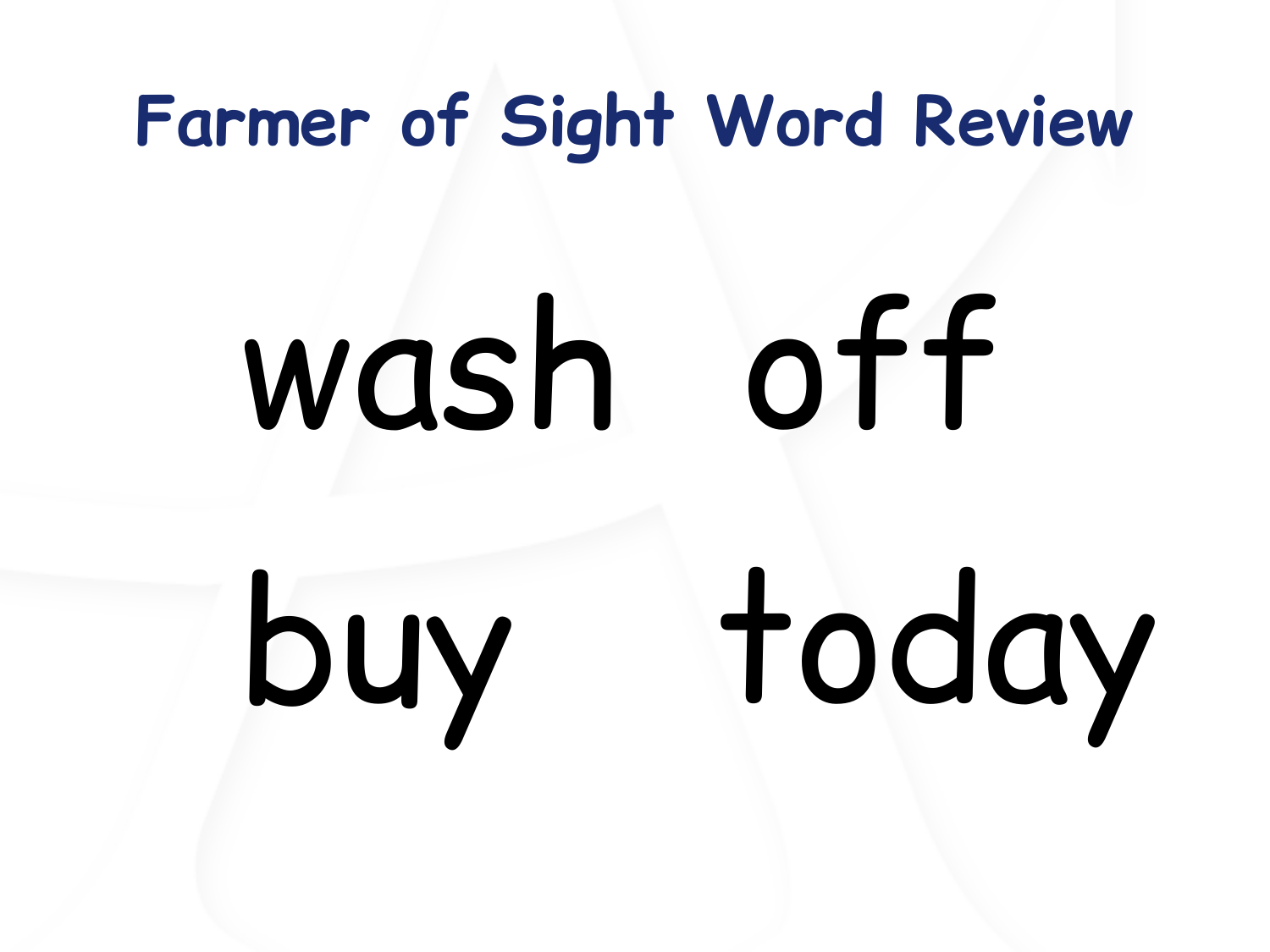

# Farmer of Sight Word Review
wash
off
today
buy